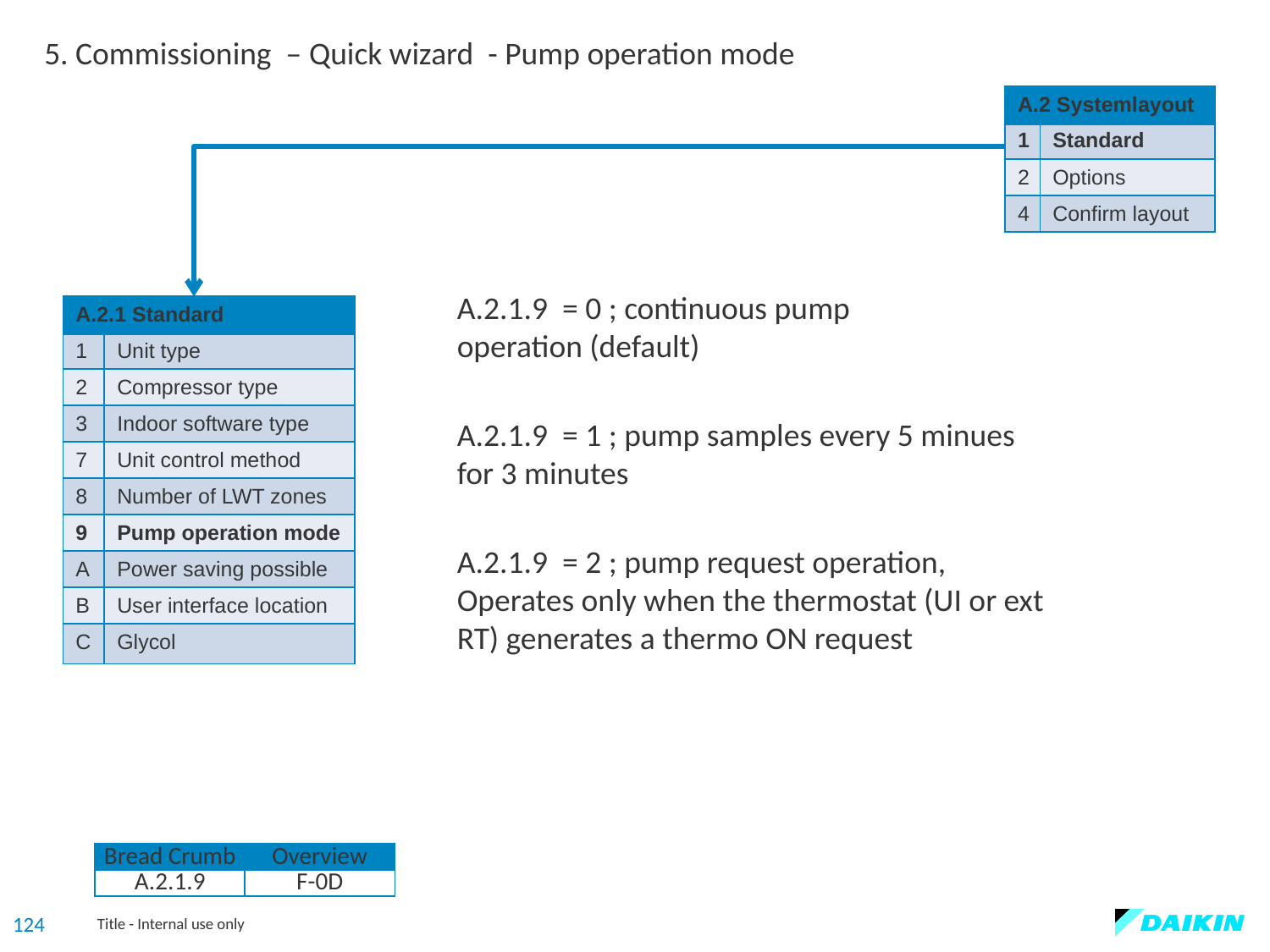

5. Commissioning  – Quick wizard  - Pump operation mode

| A.2 Systemlayout |  |
| --- | --- |
| 1 | Standard |
| 2 | Options |
| 4 | Confirm layout |

		A.2.1.9  = 0 ; continuous pump 			operation (default)

		A.2.1.9  = 1 ; pump samples every 5 minues		for 3 minutes

		A.2.1.9  = 2 ; pump request operation, 			Operates only when the thermostat (UI or ext 		RT) generates a thermo ON request

| A.2.1 Standard |  |
| --- | --- |
| 1 | Unit type |
| 2 | Compressor type |
| 3 | Indoor software type |
| 7 | Unit control method |
| 8 | Number of LWT zones |
| 9 | Pump operation mode |
| A | Power saving possible |
| B | User interface location |
| C | Glycol |
| Bread Crumb | Overview |
| --- | --- |
| A.2.1.9 | F-0D |
124
Title - Internal use only